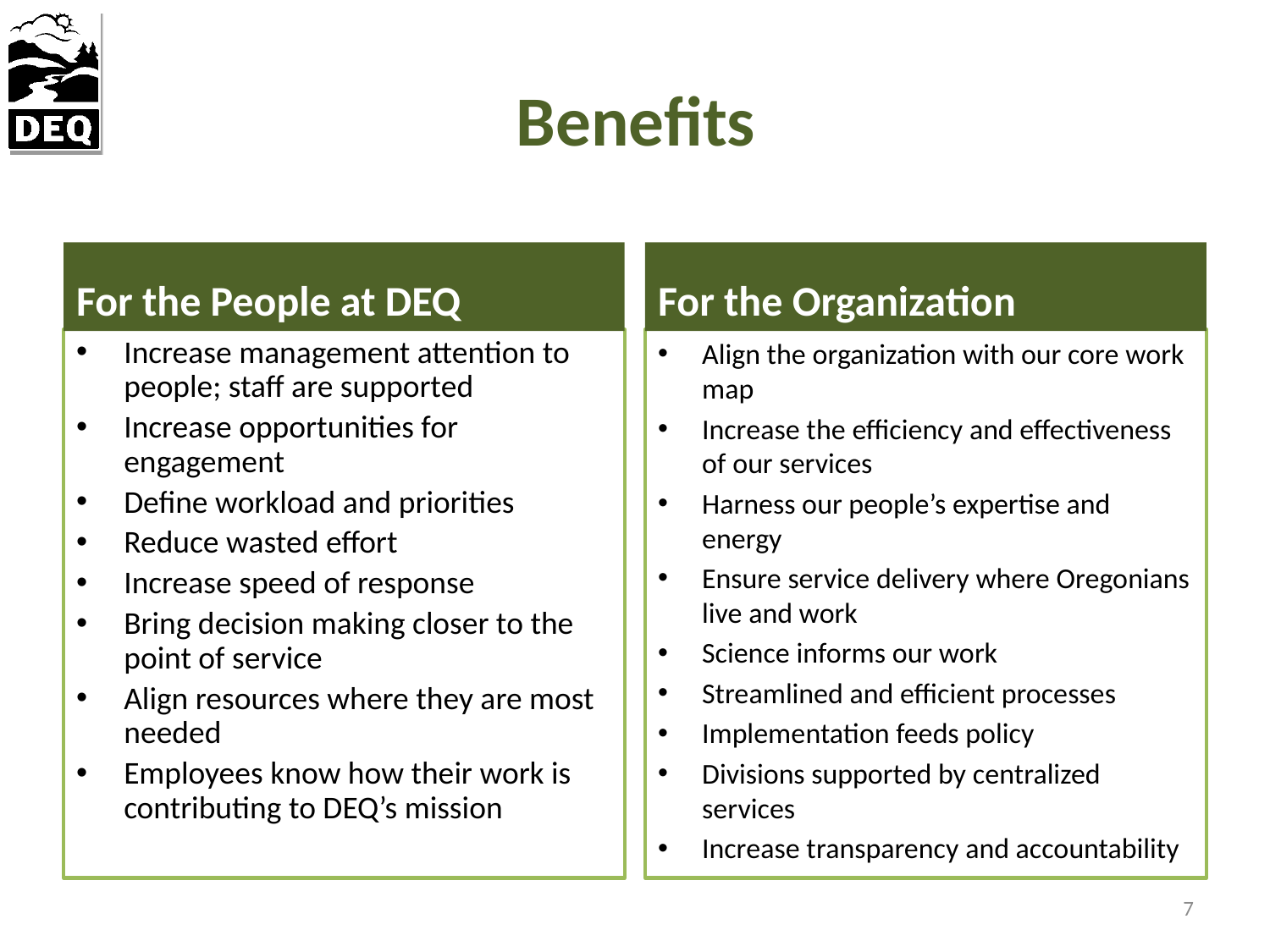

# Benefits
For the People at DEQ
For the Organization
Increase management attention to people; staff are supported
Increase opportunities for engagement
Define workload and priorities
Reduce wasted effort
Increase speed of response
Bring decision making closer to the point of service
Align resources where they are most needed
Employees know how their work is contributing to DEQ’s mission

Align the organization with our core work map
Increase the efficiency and effectiveness of our services
Harness our people’s expertise and energy
Ensure service delivery where Oregonians live and work
Science informs our work
Streamlined and efficient processes
Implementation feeds policy
Divisions supported by centralized services
Increase transparency and accountability

7